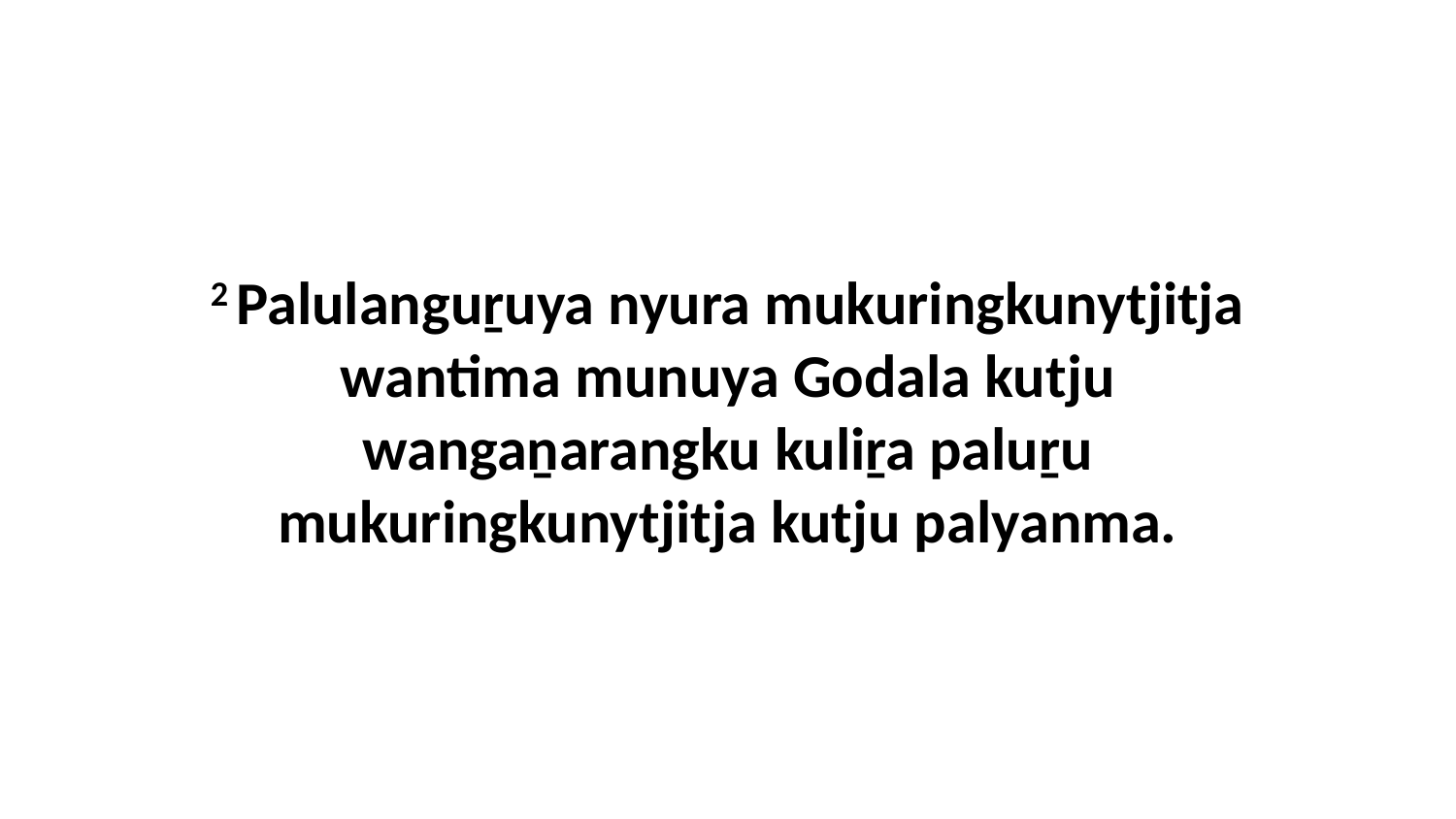

2 Palulanguṟuya nyura mukuringkunytjitja wantima munuya Godala kutju wangaṉarangku kuliṟa paluṟu mukuringkunytjitja kutju palyanma.